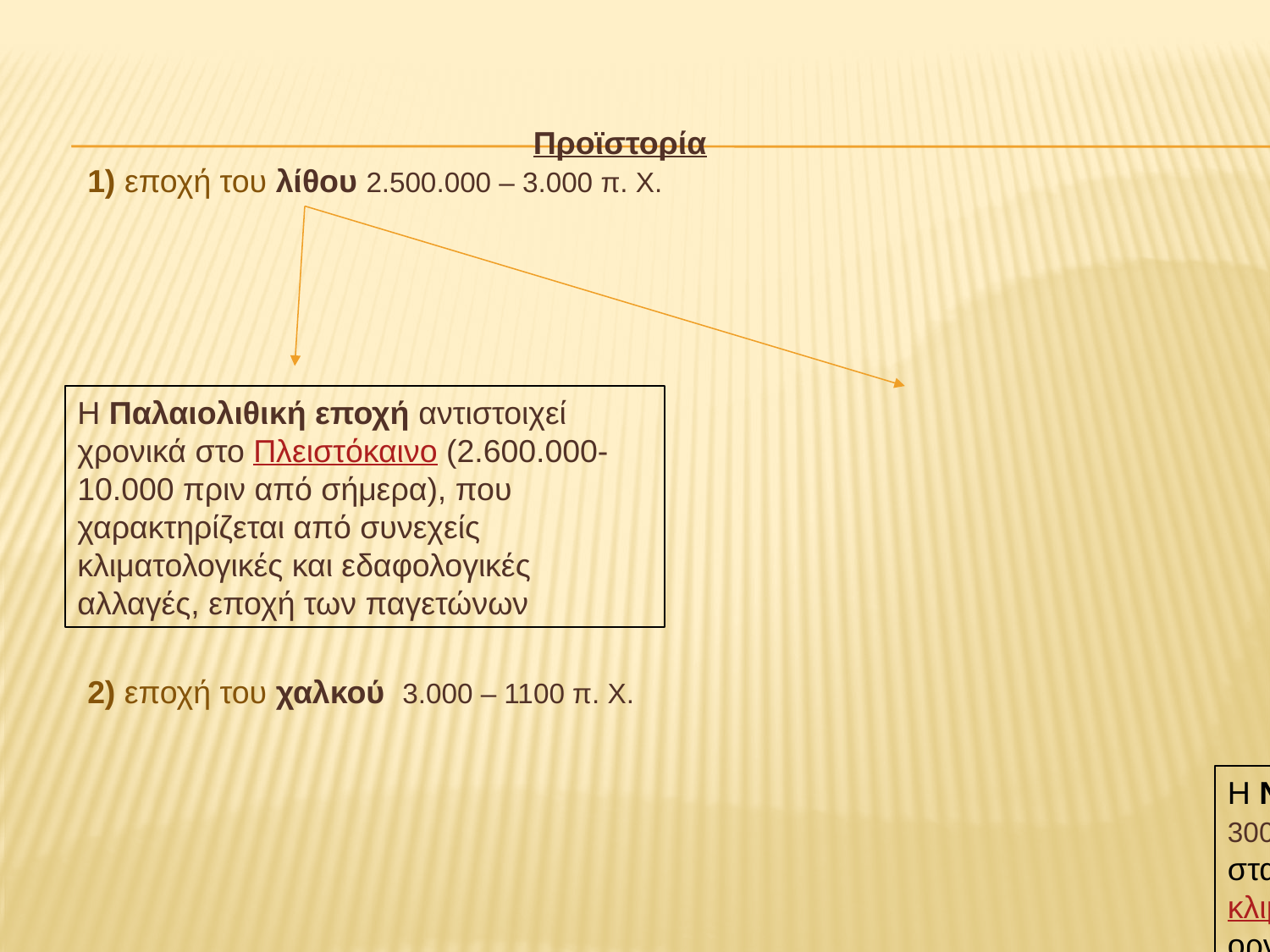

Προϊστορία
1) εποχή του λίθου 2.500.000 – 3.000 π. Χ.

2) εποχή του χαλκού  3.000 – 1100 π. Χ.

Η Παλαιολιθική εποχή αντιστοιχεί χρονικά στο Πλειστόκαινο (2.600.000-10.000 πριν από σήμερα), που χαρακτηρίζεται από συνεχείς κλιματολογικές και εδαφολογικές αλλαγές, εποχή των παγετώνων
Η Νεολιθική εποχή  6.500 – 3000 π. Χ. χαρακτηρίζεται από σταθεροποίηση των κλιματολογικών συνθηκών, οργάνωση οικισμών μόνιμου χαρακτήρα και οικονομία βασισμένη στη συστηματική άσκηση γεωργίας, στην κτηνοτροφία